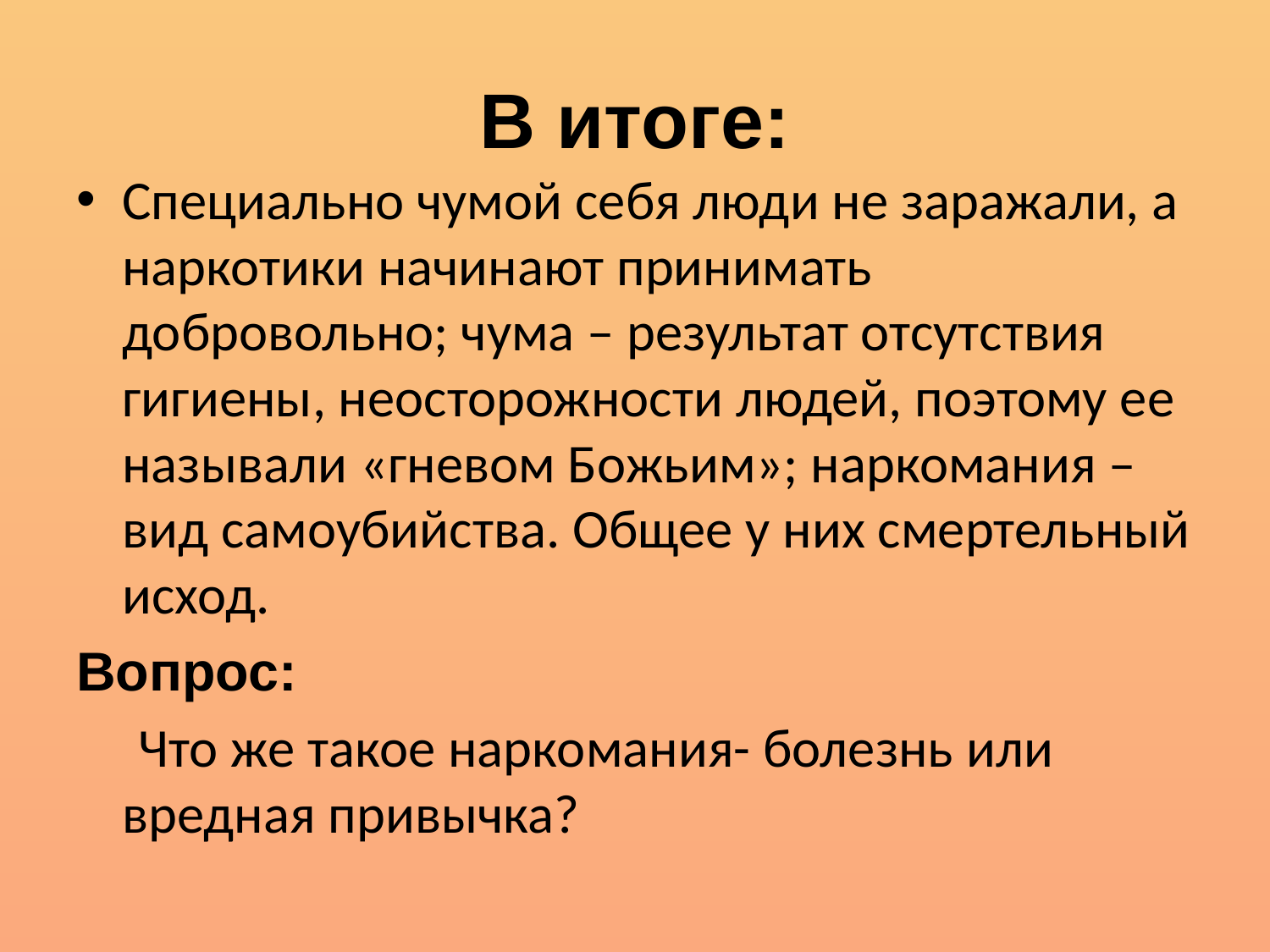

# В итоге:
Специально чумой себя люди не заражали, а наркотики начинают принимать добровольно; чума – результат отсутствия гигиены, неосторожности людей, поэтому ее называли «гневом Божьим»; наркомания – вид самоубийства. Общее у них смертельный исход.
Вопрос:
     Что же такое наркомания- болезнь или вредная привычка?